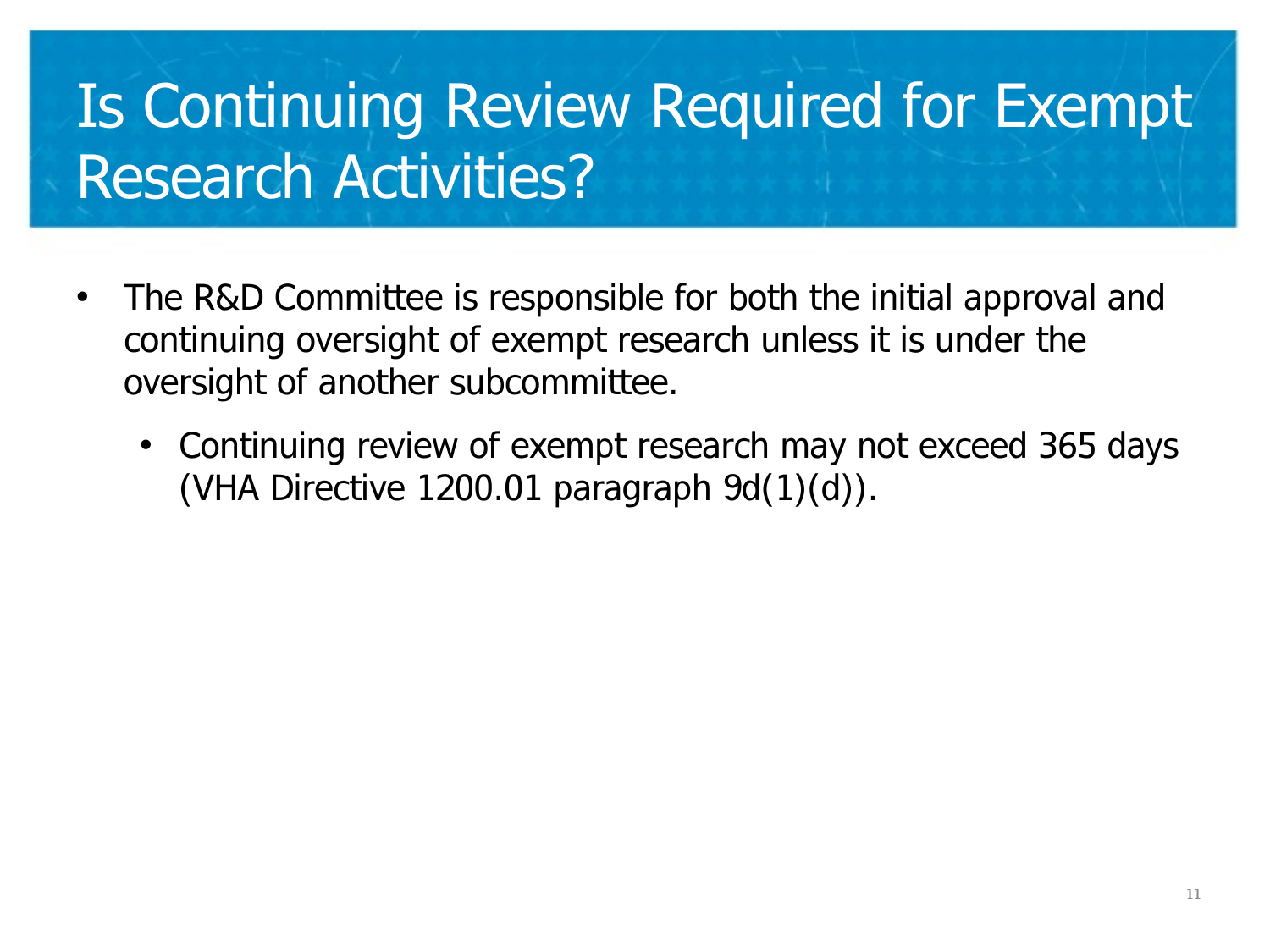

# Is Continuing Review Required for Exempt Research Activities?
The R&D Committee is responsible for both the initial approval and continuing oversight of exempt research unless it is under the oversight of another subcommittee.
Continuing review of exempt research may not exceed 365 days (VHA Directive 1200.01 paragraph 9d(1)(d)).